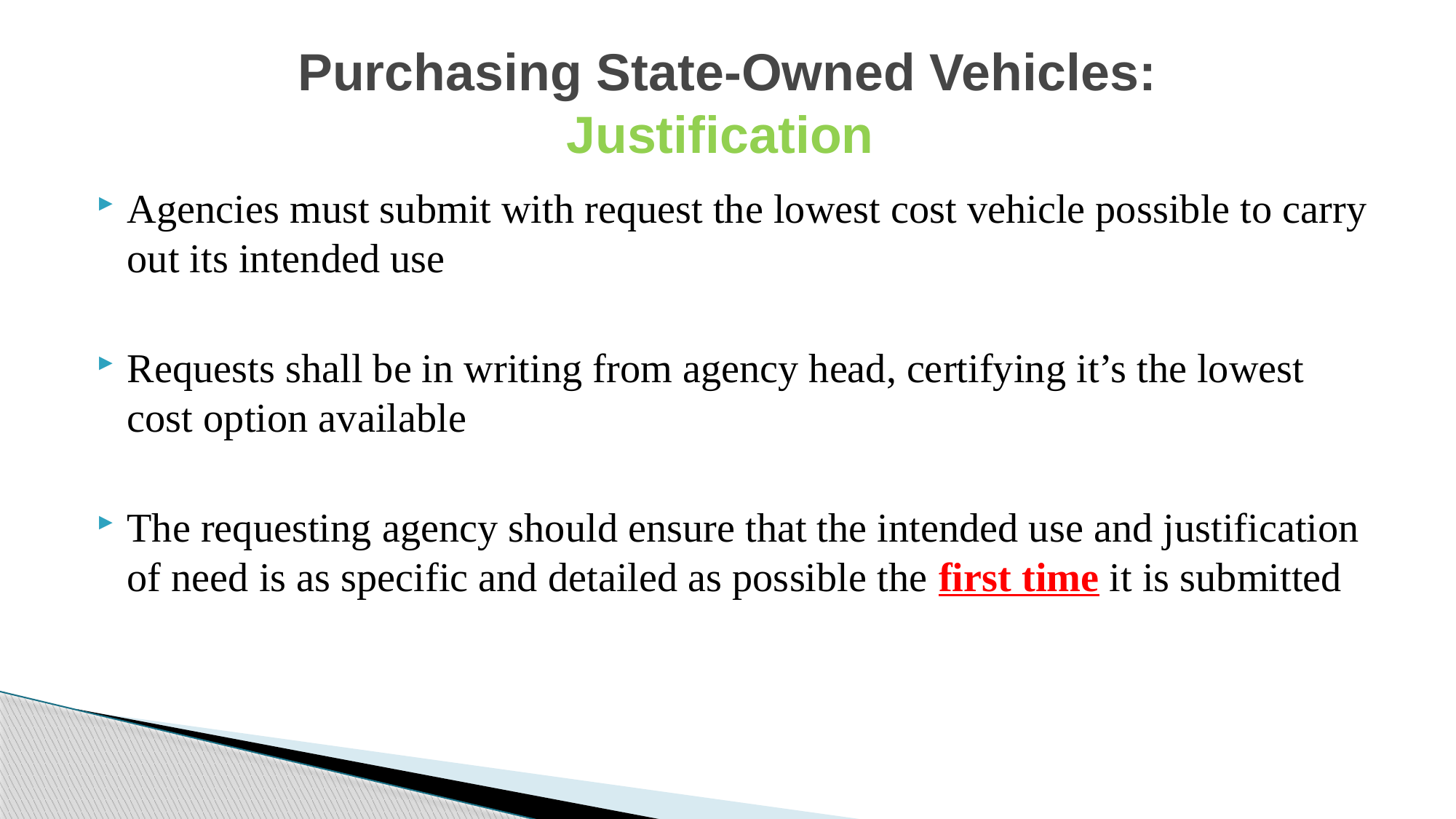

# Purchasing State-Owned Vehicles: Justification
Agencies must submit with request the lowest cost vehicle possible to carry out its intended use

Requests shall be in writing from agency head, certifying it’s the lowest cost option available

The requesting agency should ensure that the intended use and justification of need is as specific and detailed as possible the first time it is submitted